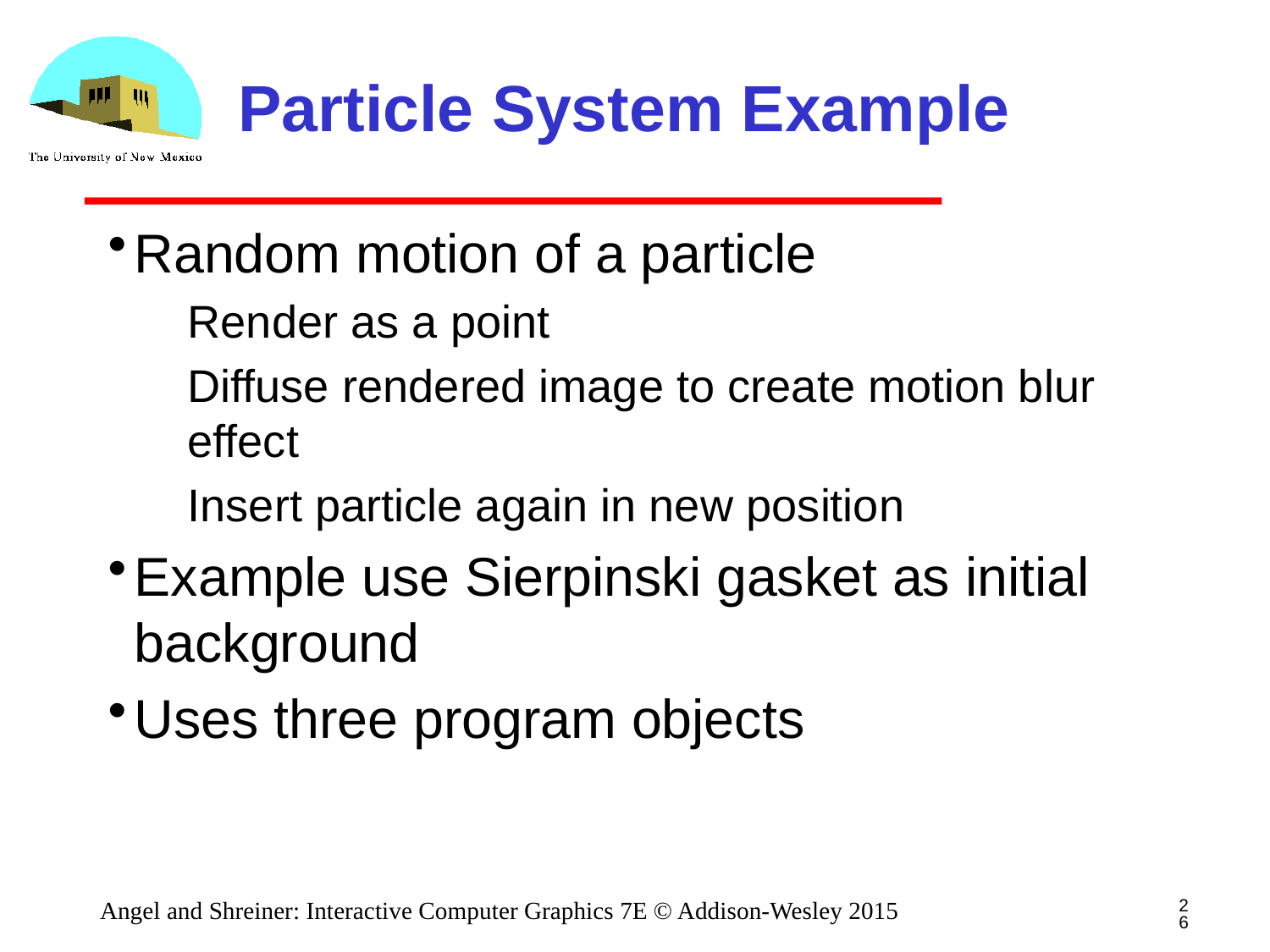

# Particle System Example
Random motion of a particle
Render as a point
Diffuse rendered image to create motion blur effect
Insert particle again in new position
Example use Sierpinski gasket as initial background
Uses three program objects
26
Angel and Shreiner: Interactive Computer Graphics 7E © Addison-Wesley 2015